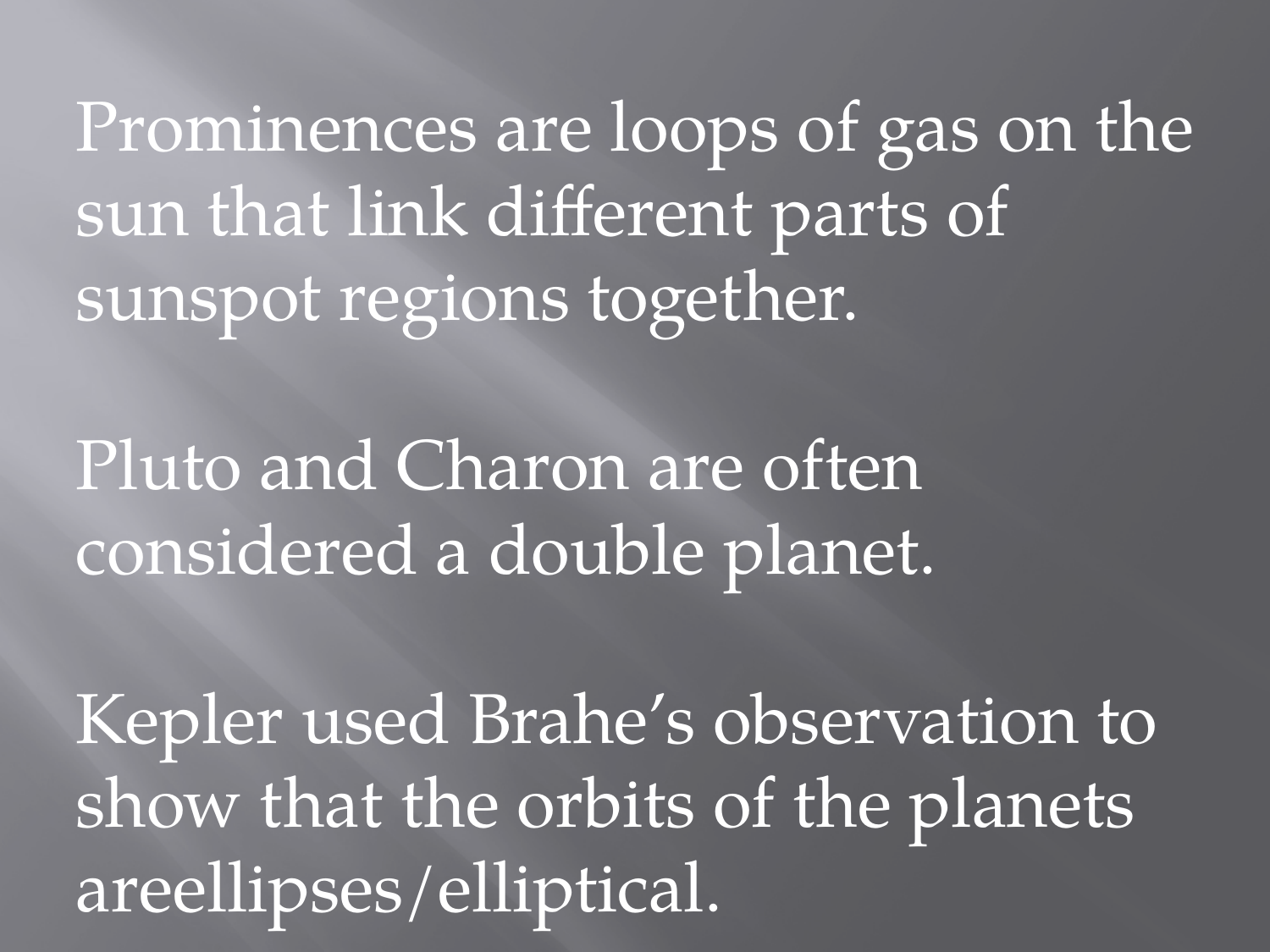

Prominences are loops of gas on the sun that link different parts of sunspot regions together.

Pluto and Charon are often considered a double planet.

Kepler used Brahe’s observation to show that the orbits of the planets areellipses/elliptical.